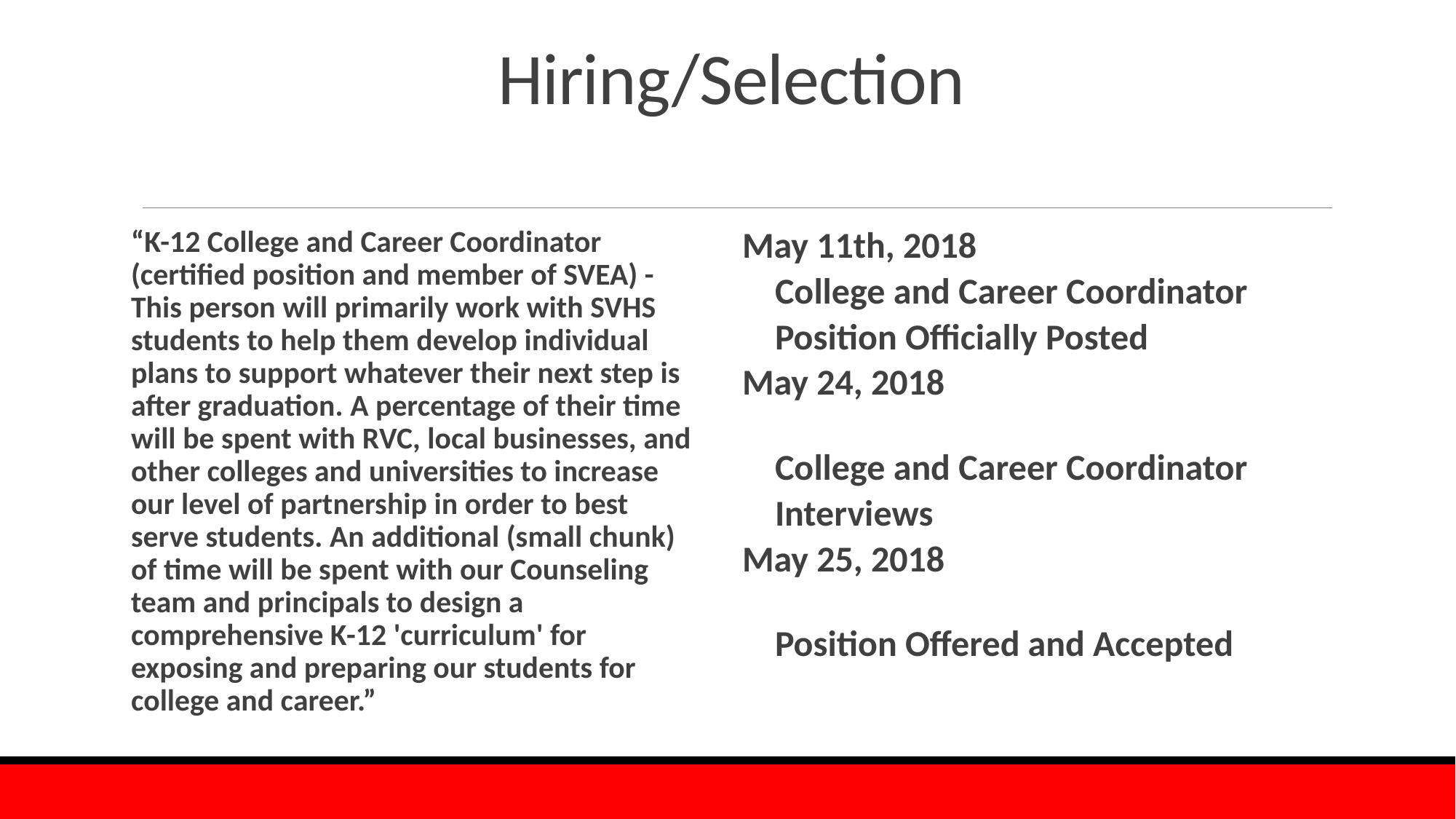

# Hiring/Selection
“K-12 College and Career Coordinator (certified position and member of SVEA) - This person will primarily work with SVHS students to help them develop individual plans to support whatever their next step is after graduation. A percentage of their time will be spent with RVC, local businesses, and other colleges and universities to increase our level of partnership in order to best serve students. An additional (small chunk) of time will be spent with our Counseling team and principals to design a comprehensive K-12 'curriculum' for exposing and preparing our students for college and career.”
May 11th, 2018
	College and Career Coordinator
	Position Officially Posted
May 24, 2018
	College and Career Coordinator
	Interviews
May 25, 2018
	Position Offered and Accepted